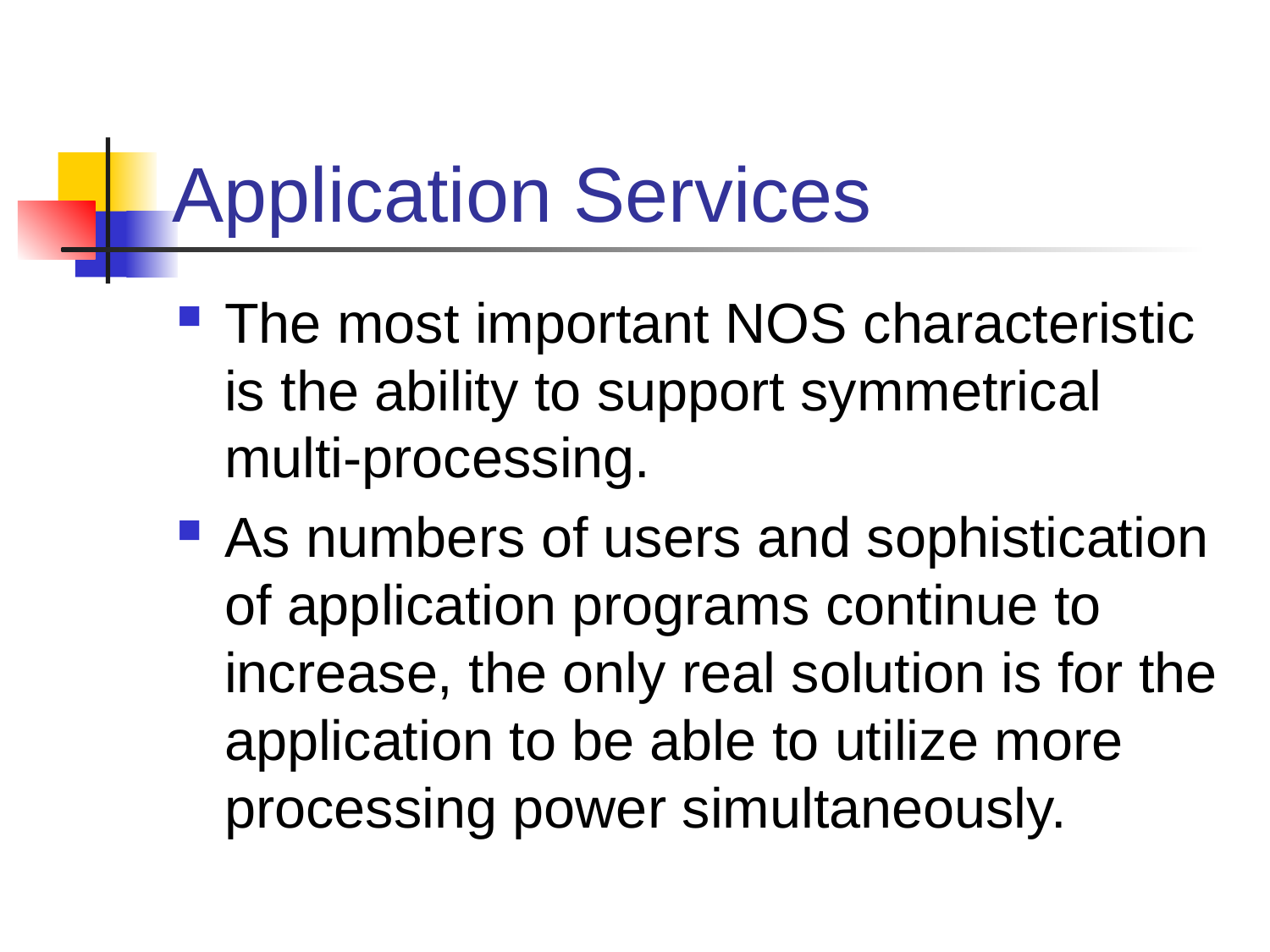

# Application Services
The most important NOS characteristic is the ability to support symmetrical multi-processing.
As numbers of users and sophistication of application programs continue to increase, the only real solution is for the application to be able to utilize more processing power simultaneously.